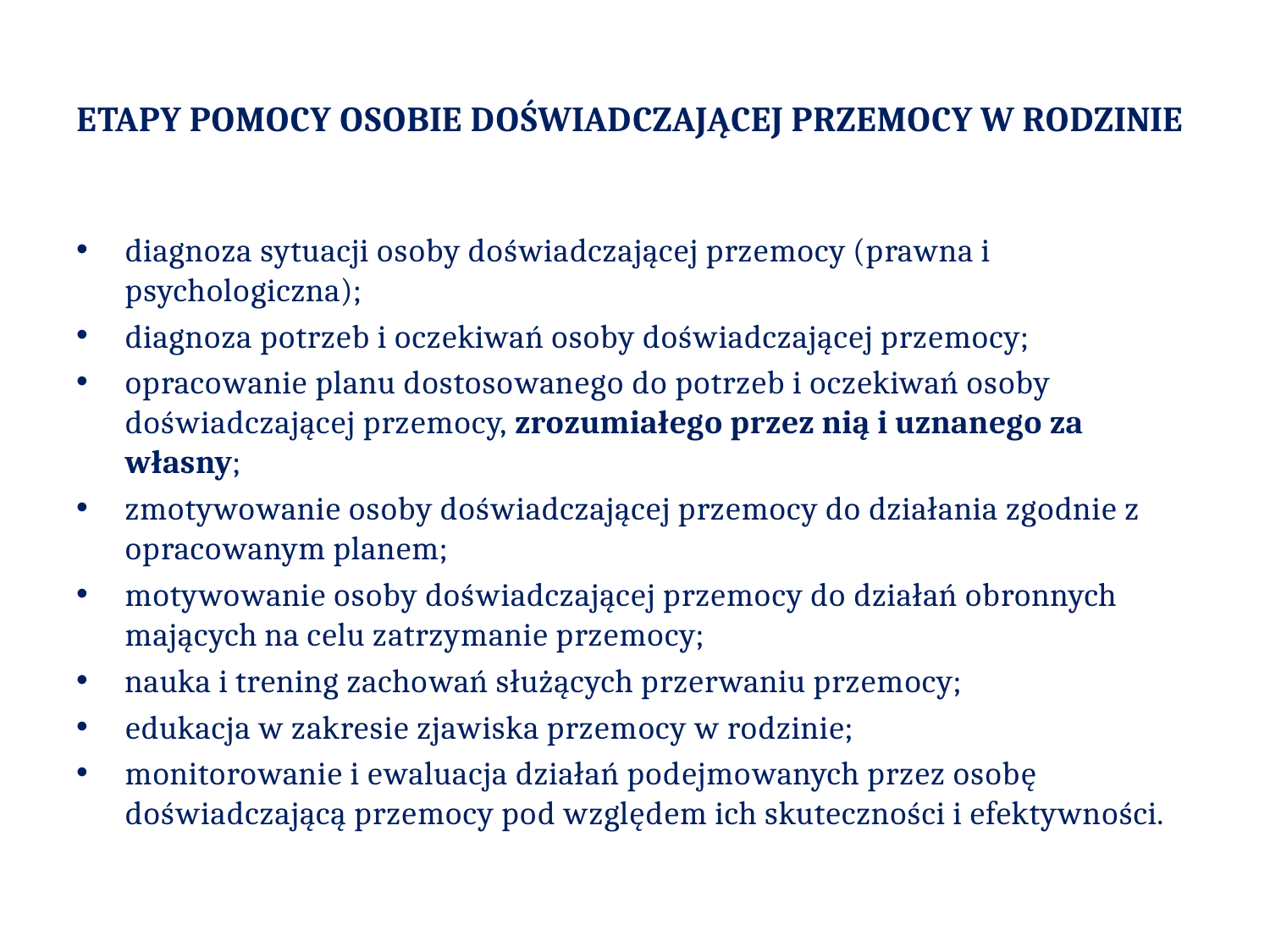

# ETAPY POMOCY OSOBIE DOŚWIADCZAJĄCEJ PRZEMOCY W RODZINIE
diagnoza sytuacji osoby doświadczającej przemocy (prawna i psychologiczna);
diagnoza potrzeb i oczekiwań osoby doświadczającej przemocy;
opracowanie planu dostosowanego do potrzeb i oczekiwań osoby doświadczającej przemocy, zrozumiałego przez nią i uznanego za własny;
zmotywowanie osoby doświadczającej przemocy do działania zgodnie z opracowanym planem;
motywowanie osoby doświadczającej przemocy do działań obronnych mających na celu zatrzymanie przemocy;
nauka i trening zachowań służących przerwaniu przemocy;
edukacja w zakresie zjawiska przemocy w rodzinie;
monitorowanie i ewaluacja działań podejmowanych przez osobę doświadczającą przemocy pod względem ich skuteczności i efektywności.